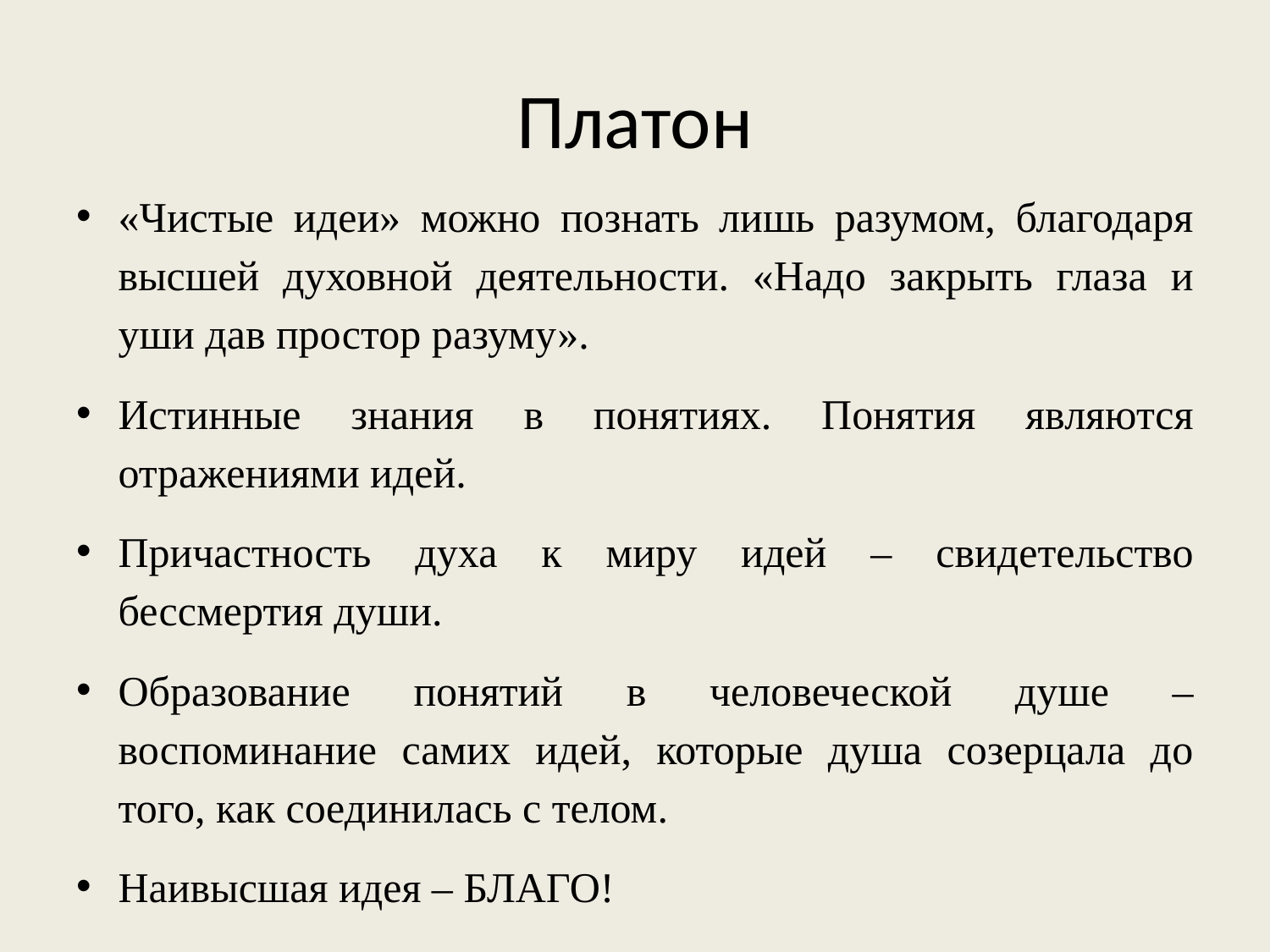

# Платон
«Чистые идеи» можно познать лишь разумом, благодаря высшей духовной деятельности. «Надо закрыть глаза и уши дав простор разуму».
Истинные знания в понятиях. Понятия являются отражениями идей.
Причастность духа к миру идей – свидетельство бессмертия души.
Образование понятий в человеческой душе – воспоминание самих идей, которые душа созерцала до того, как соединилась с телом.
Наивысшая идея – БЛАГО!